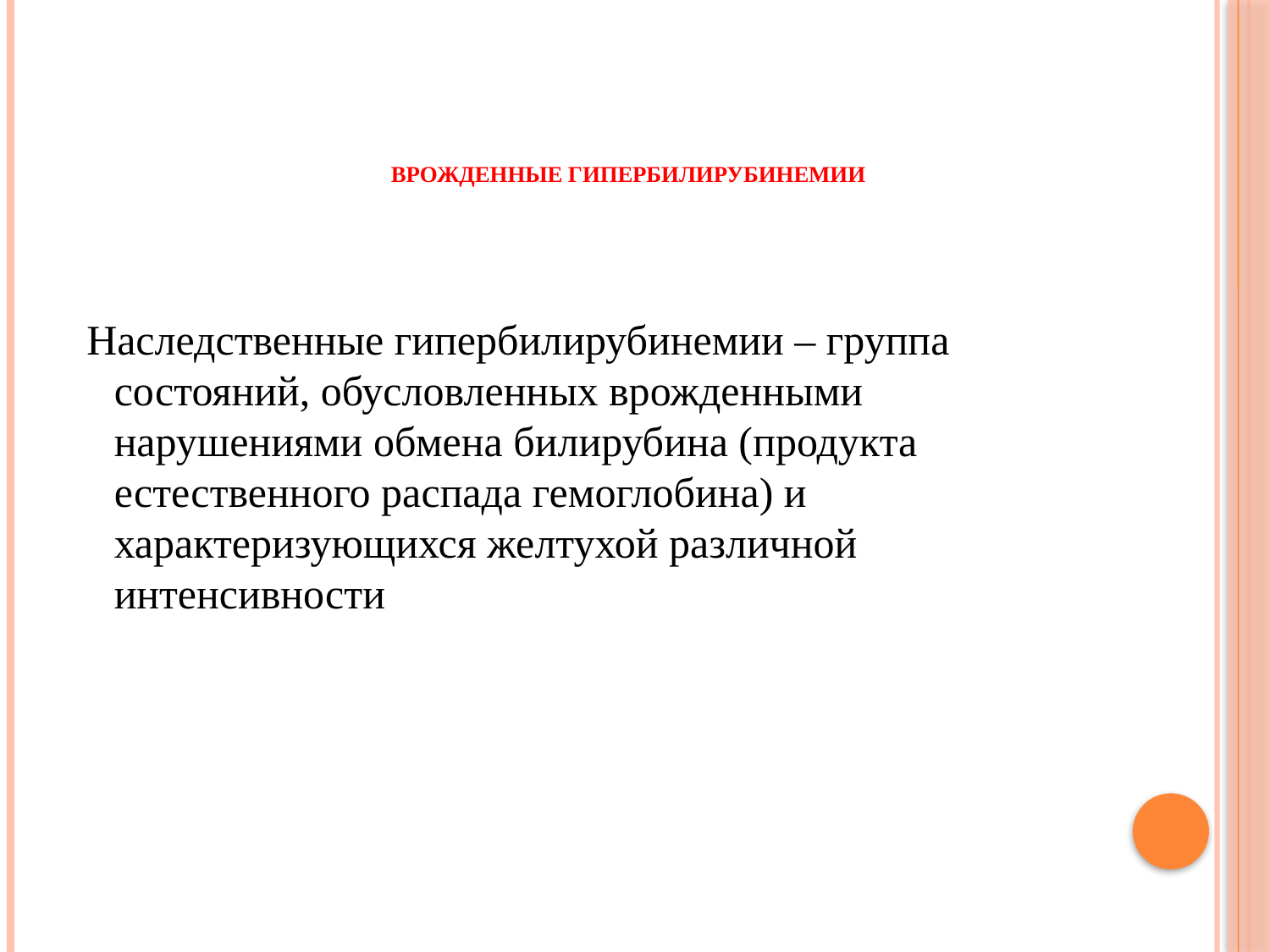

# Врожденные гипербилирубинемии
 Наследственные гипербилирубинемии – группа состояний, обусловленных врожденными нарушениями обмена билирубина (продукта естественного распада гемоглобина) и характеризующихся желтухой различной интенсивности